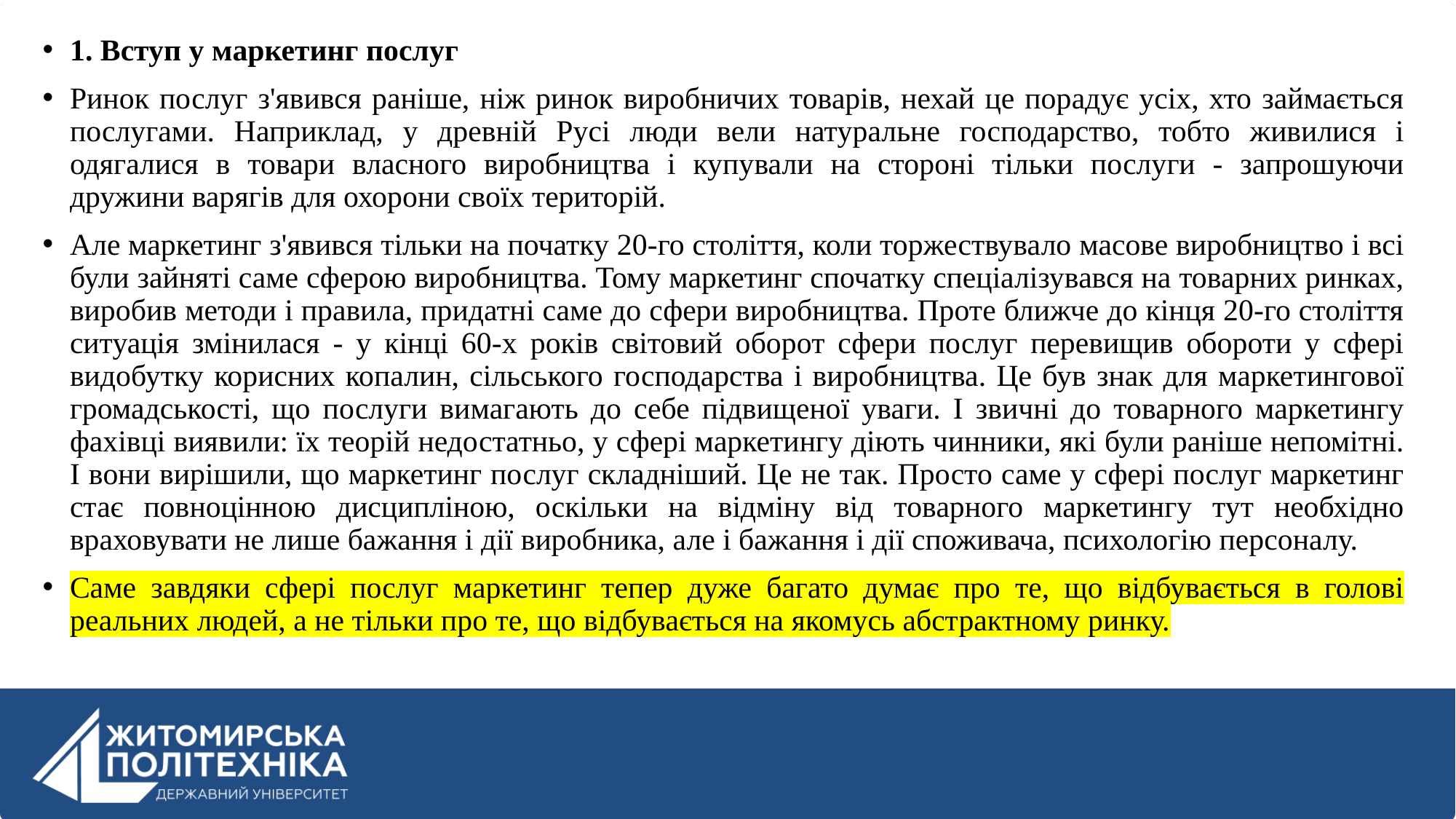

1. Вступ у маркетинг послуг
Ринок послуг з'явився раніше, ніж ринок виробничих товарів, нехай це порадує усіх, хто займається послугами. Наприклад, у древній Русі люди вели натуральне господарство, тобто живилися і одягалися в товари власного виробництва і купували на стороні тільки послуги - запрошуючи дружини варягів для охорони своїх територій.
Але маркетинг з'явився тільки на початку 20-го століття, коли торжествувало масове виробництво і всі були зайняті саме сферою виробництва. Тому маркетинг спочатку спеціалізувався на товарних ринках, виробив методи і правила, придатні саме до сфери виробництва. Проте ближче до кінця 20-го століття ситуація змінилася - у кінці 60-х років світовий оборот сфери послуг перевищив обороти у сфері видобутку корисних копалин, сільського господарства і виробництва. Це був знак для маркетингової громадськості, що послуги вимагають до себе підвищеної уваги. І звичні до товарного маркетингу фахівці виявили: їх теорій недостатньо, у сфері маркетингу діють чинники, які були раніше непомітні. І вони вирішили, що маркетинг послуг складніший. Це не так. Просто саме у сфері послуг маркетинг стає повноцінною дисципліною, оскільки на відміну від товарного маркетингу тут необхідно враховувати не лише бажання і дії виробника, але і бажання і дії споживача, психологію персоналу.
Саме завдяки сфері послуг маркетинг тепер дуже багато думає про те, що відбувається в голові реальних людей, а не тільки про те, що відбувається на якомусь абстрактному ринку.